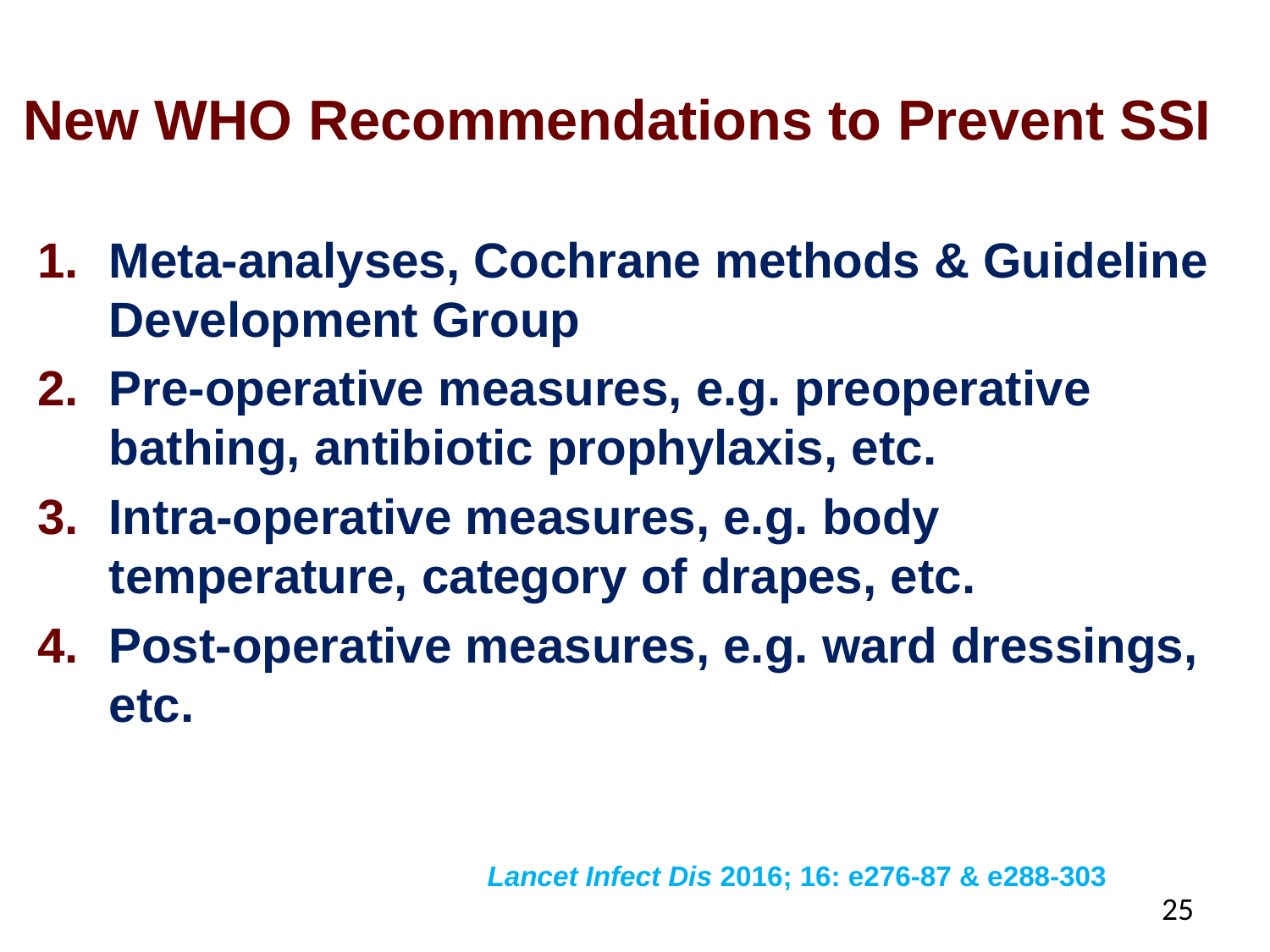

# New WHO Recommendations to Prevent SSI
Meta-analyses, Cochrane methods & Guideline Development Group
Pre-operative measures, e.g. preoperative bathing, antibiotic prophylaxis, etc.
Intra-operative measures, e.g. body temperature, category of drapes, etc.
Post-operative measures, e.g. ward dressings, etc.
Lancet Infect Dis 2016; 16: e276-87 & e288-303
25